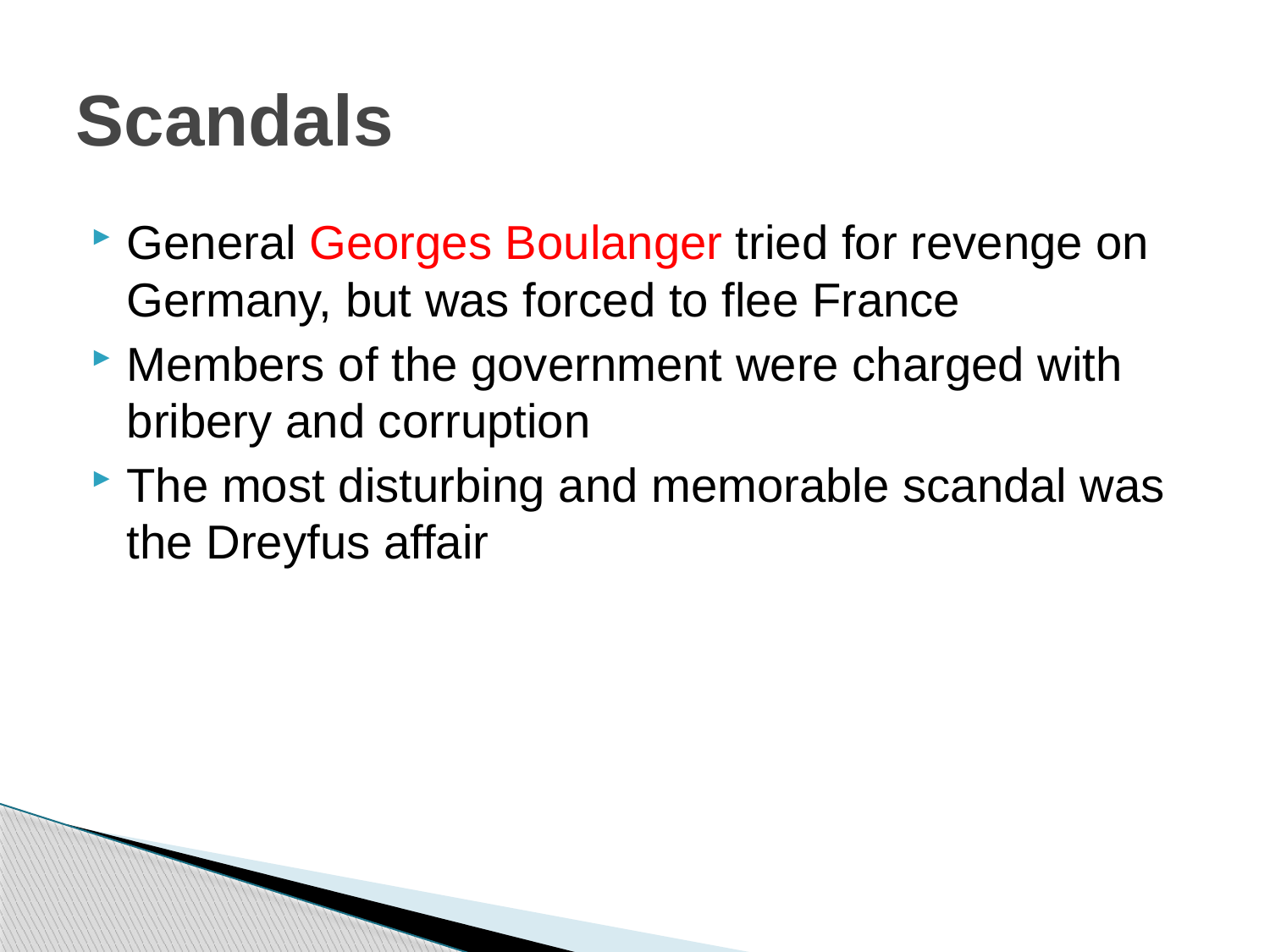

# Scandals
General Georges Boulanger tried for revenge on Germany, but was forced to flee France
Members of the government were charged with bribery and corruption
The most disturbing and memorable scandal was the Dreyfus affair